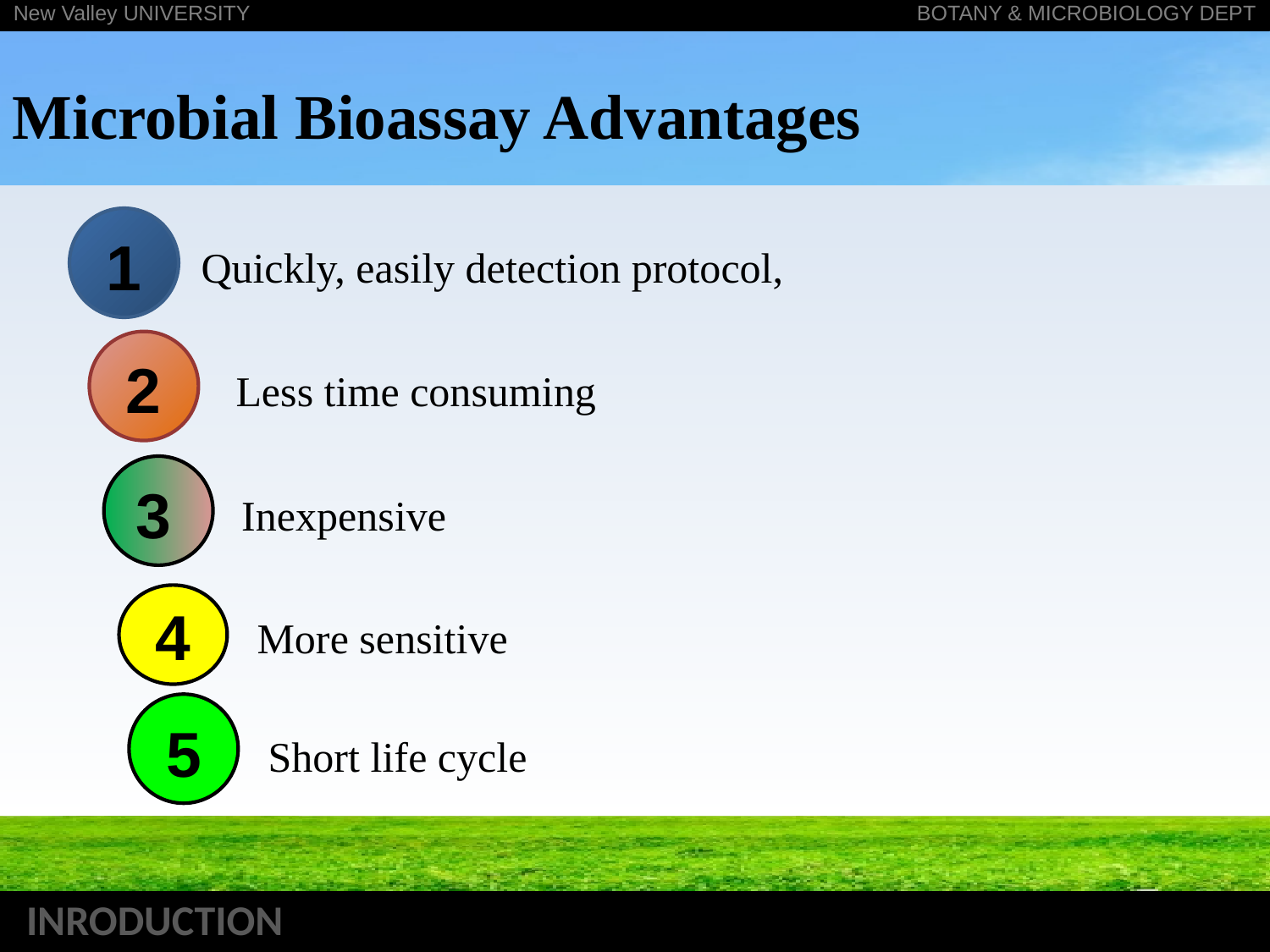

Microbial Bioassay Advantages

1
Quickly, easily detection protocol,

2
Less time consuming

3
 Inexpensive
4

More sensitive

5

Short life cycle
INRODUCTION